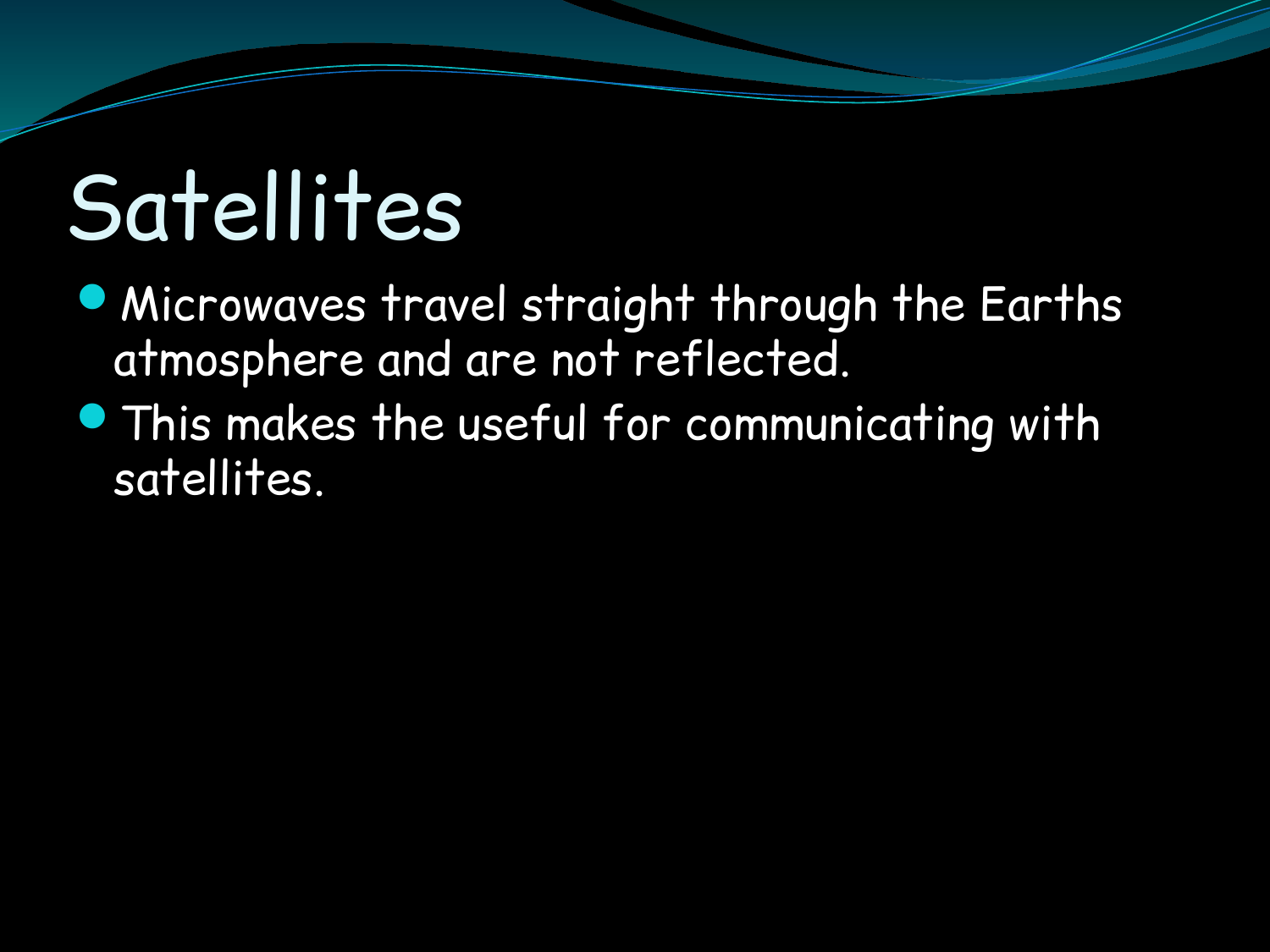

# Satellites
Microwaves travel straight through the Earths atmosphere and are not reflected.
This makes the useful for communicating with satellites.